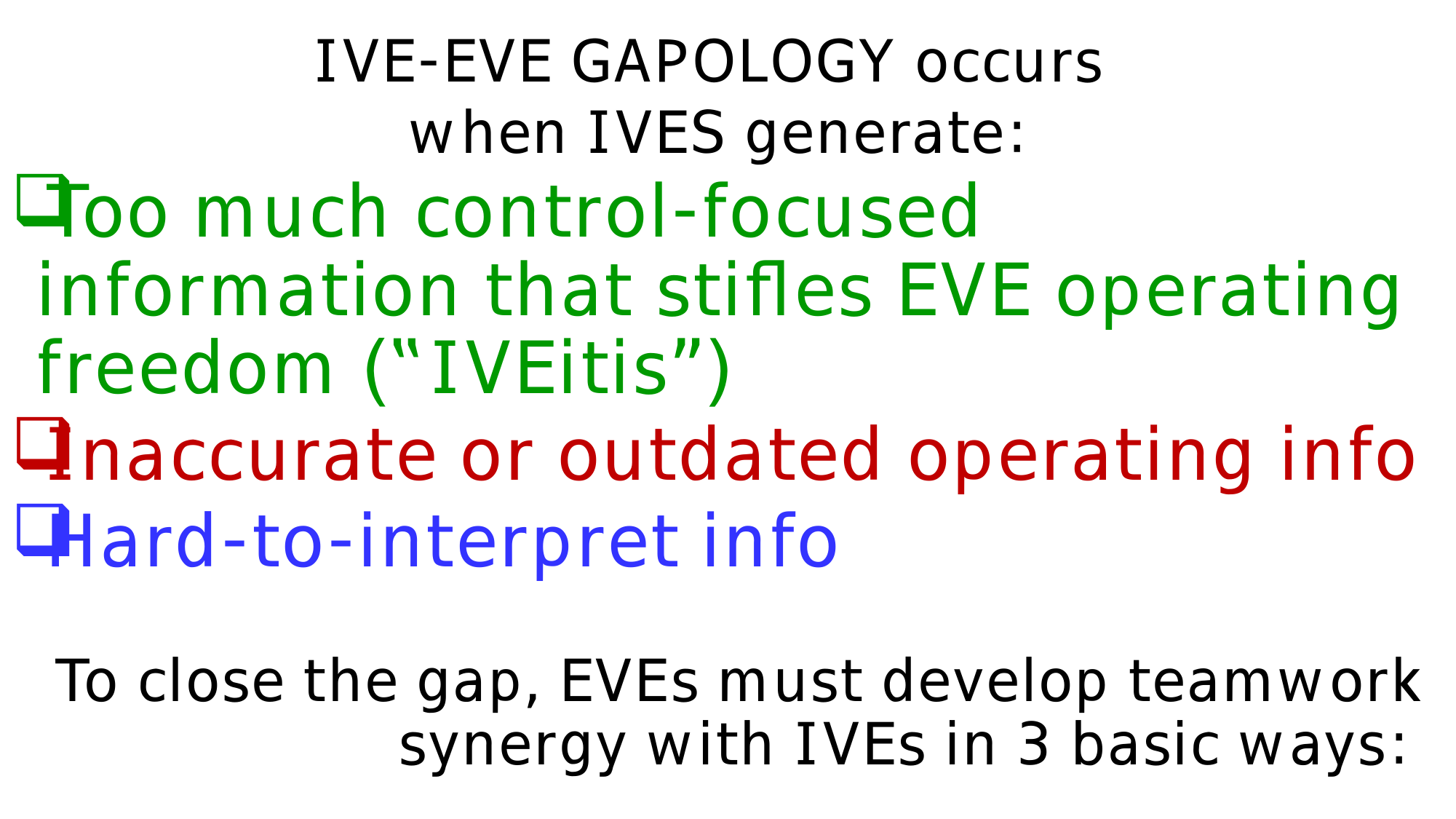

IVE-EVE GAPOLOGY occurs
when IVES generate:
Too much control-focused information that stifles EVE operating freedom (“IVEitis”)
Inaccurate or outdated operating info
Hard-to-interpret info

To close the gap, EVEs must develop teamwork synergy with IVEs in 3 basic ways: